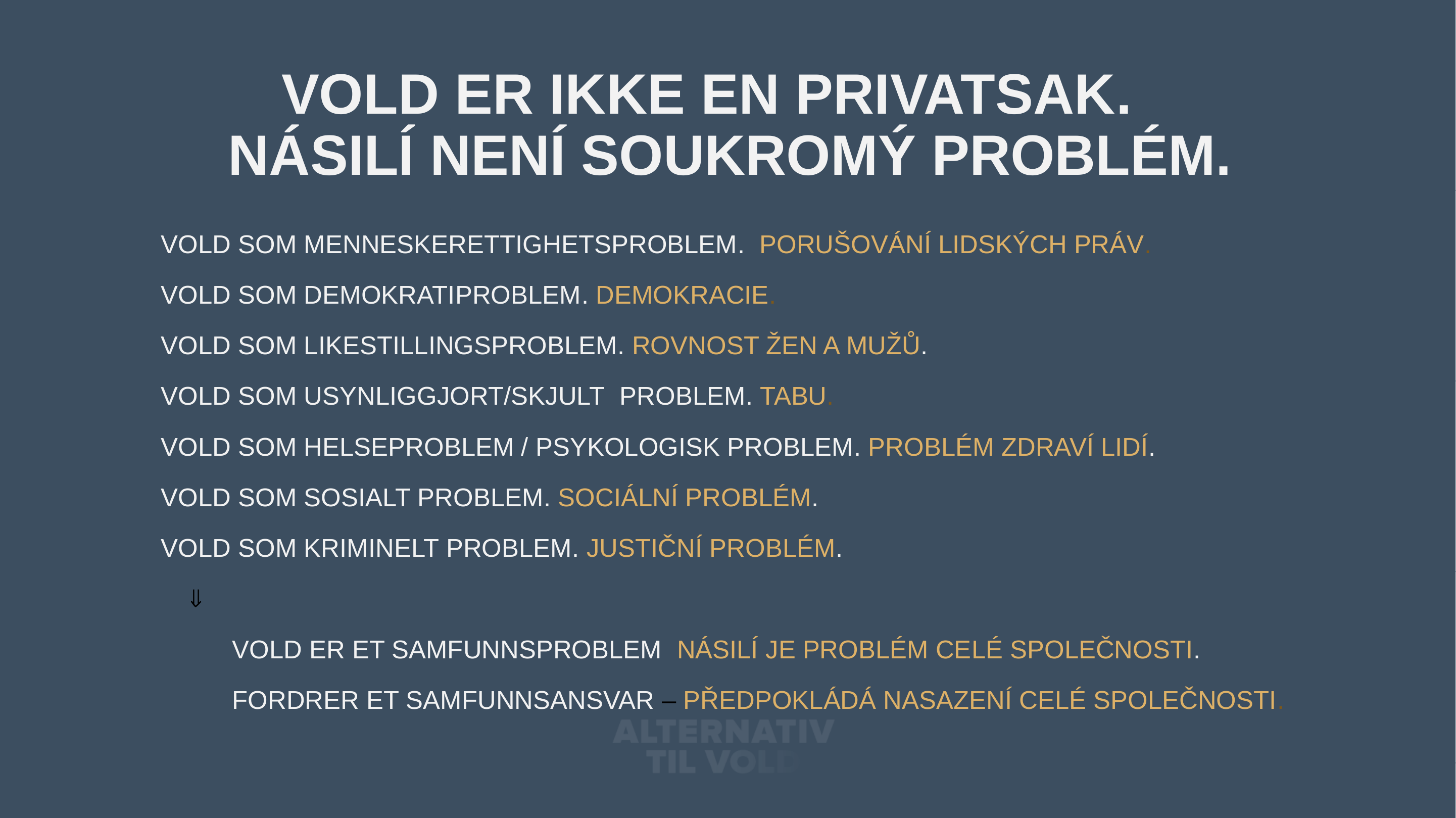

# Vold er ikke en privatsak. Násilí není soukromý problém.
Vold som menneskerettighetsproblem.  Porušování lidských práv.
Vold som demokratiproblem. Demokracie.
Vold som likestillingsproblem. Rovnost žen a mužů.
Vold som usynliggjort/skjult  problem. Tabu.
Vold som helseproblem / psykologisk problem. Problém zdraví lidí.
Vold som sosialt problem. Sociální problém.
Vold som kriminelt problem. Justiční problém.
   ⇓
	Vold er et samfunnsproblem  Násilí je problém celé společnosti.
	Fordrer et samfunnsansvar – předpokládá nasazení celé společnosti.